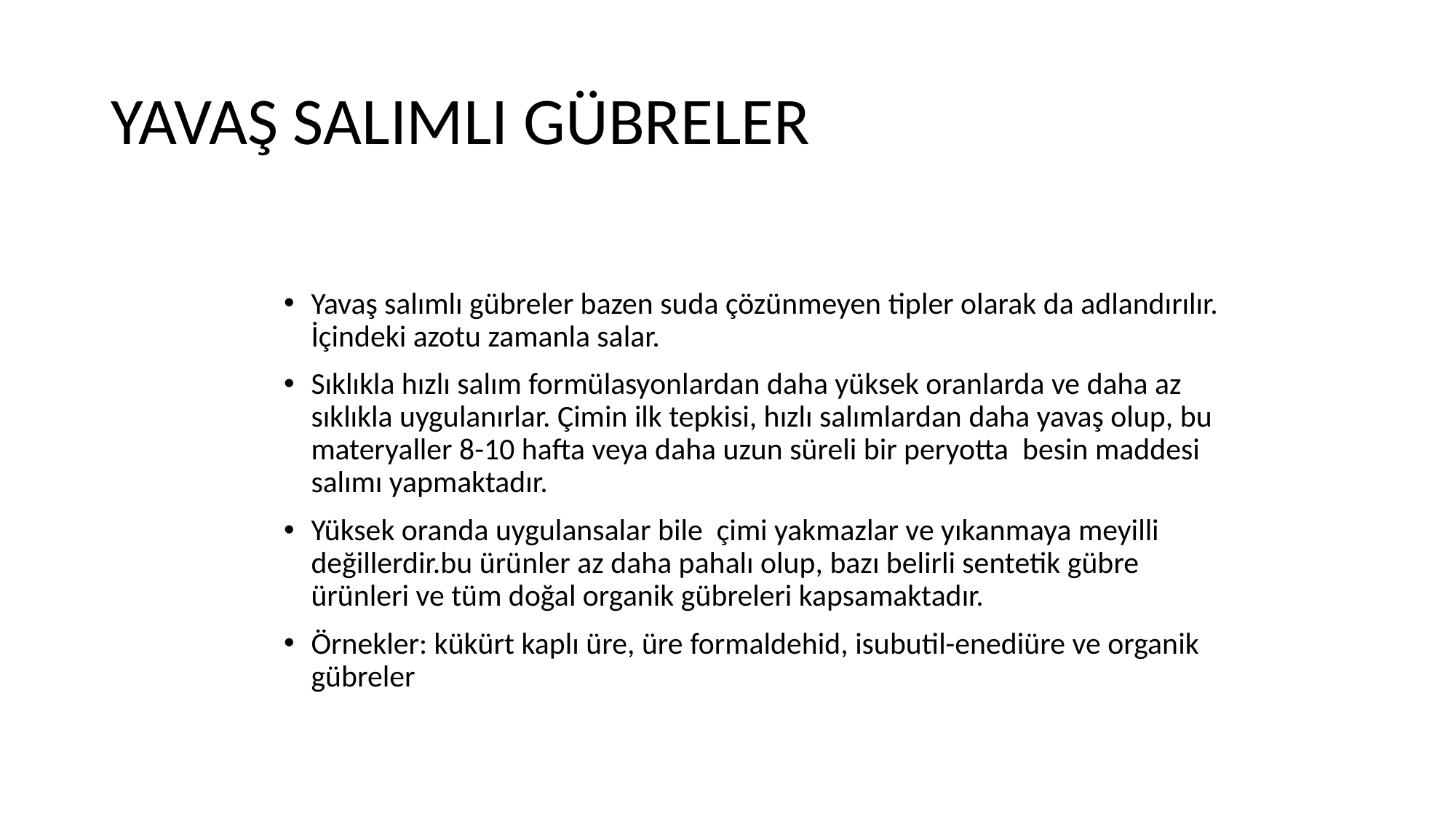

# YAVAŞ SALIMLI GÜBRELER
Yavaş salımlı gübreler bazen suda çözünmeyen tipler olarak da adlandırılır. İçindeki azotu zamanla salar.
Sıklıkla hızlı salım formülasyonlardan daha yüksek oranlarda ve daha az sıklıkla uygulanırlar. Çimin ilk tepkisi, hızlı salımlardan daha yavaş olup, bu materyaller 8-10 hafta veya daha uzun süreli bir peryotta  besin maddesi salımı yapmaktadır.
Yüksek oranda uygulansalar bile  çimi yakmazlar ve yıkanmaya meyilli değillerdir.bu ürünler az daha pahalı olup, bazı belirli sentetik gübre ürünleri ve tüm doğal organik gübreleri kapsamaktadır.
Örnekler: kükürt kaplı üre, üre formaldehid, isubutil-enediüre ve organik gübreler